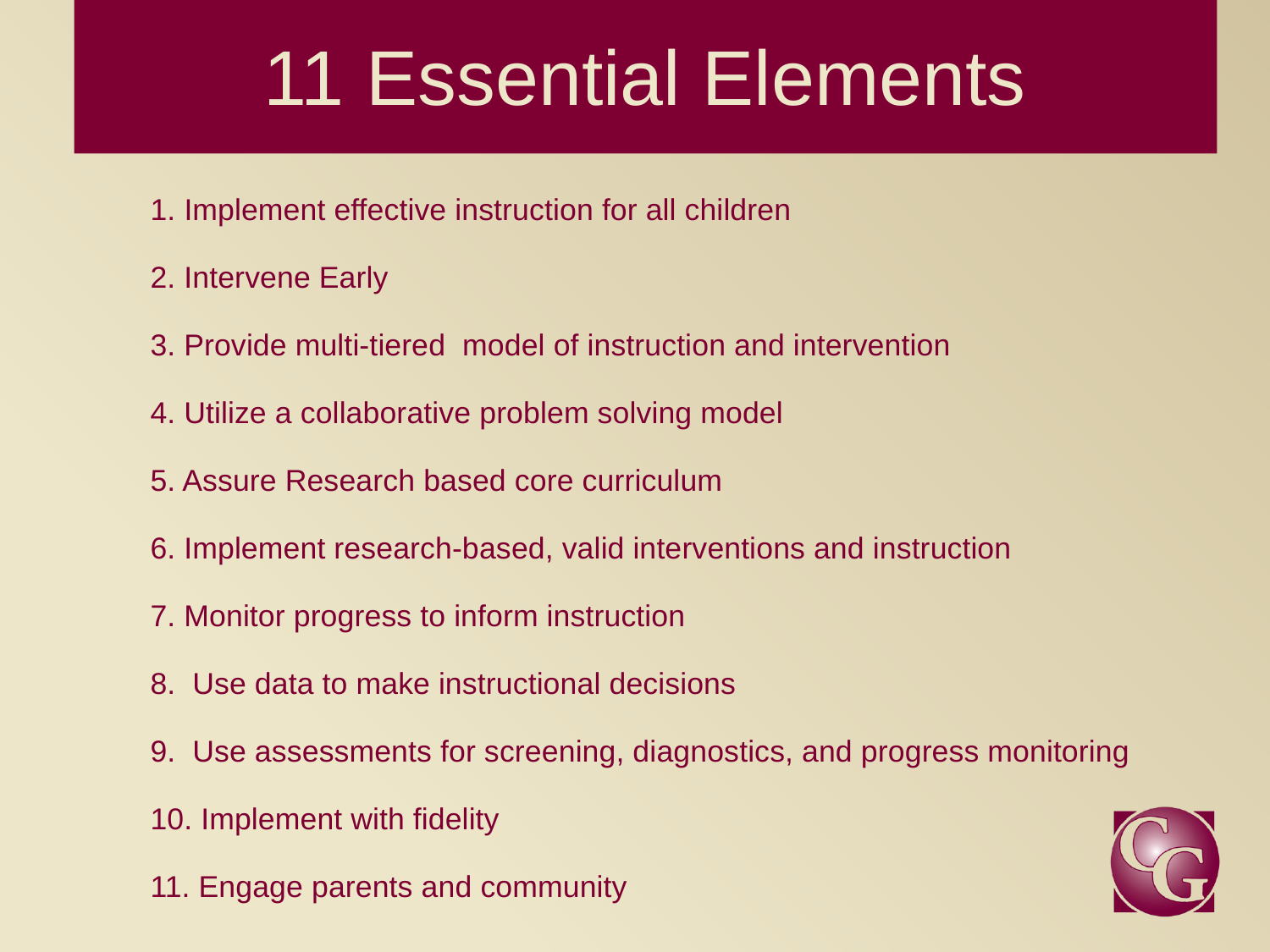

# 11 Essential Elements
1. Implement effective instruction for all children
2. Intervene Early
3. Provide multi-tiered  model of instruction and intervention
4. Utilize a collaborative problem solving model
5. Assure Research based core curriculum
6. Implement research-based, valid interventions and instruction
7. Monitor progress to inform instruction
8.  Use data to make instructional decisions
9.  Use assessments for screening, diagnostics, and progress monitoring
10. Implement with fidelity
11. Engage parents and community